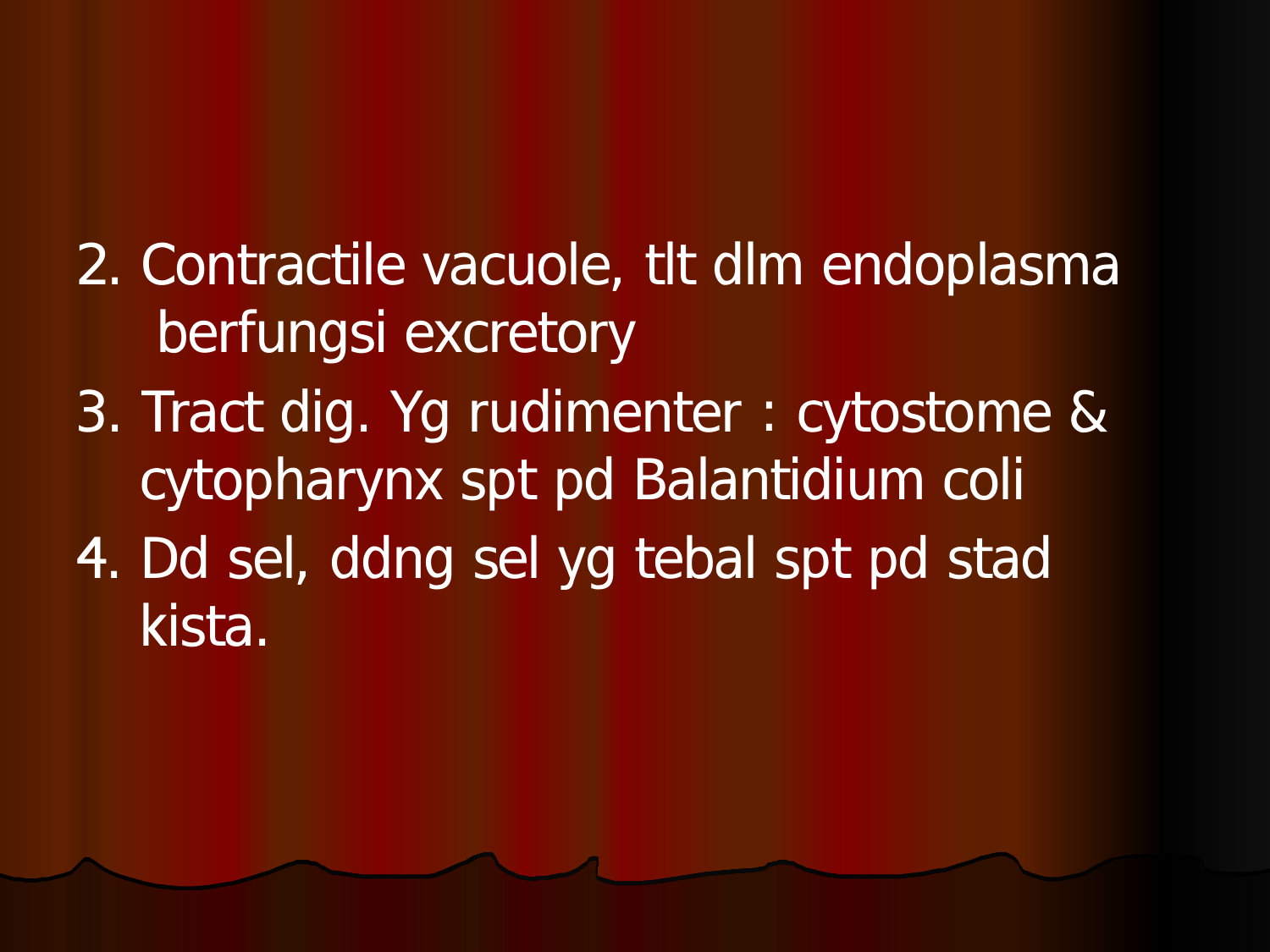

#
2. Contractile vacuole, tlt dlm endoplasma      berfungsi excretory
3. Tract dig. Yg rudimenter : cytostome & cytopharynx spt pd Balantidium coli
4. Dd sel, ddng sel yg tebal spt pd stad kista.